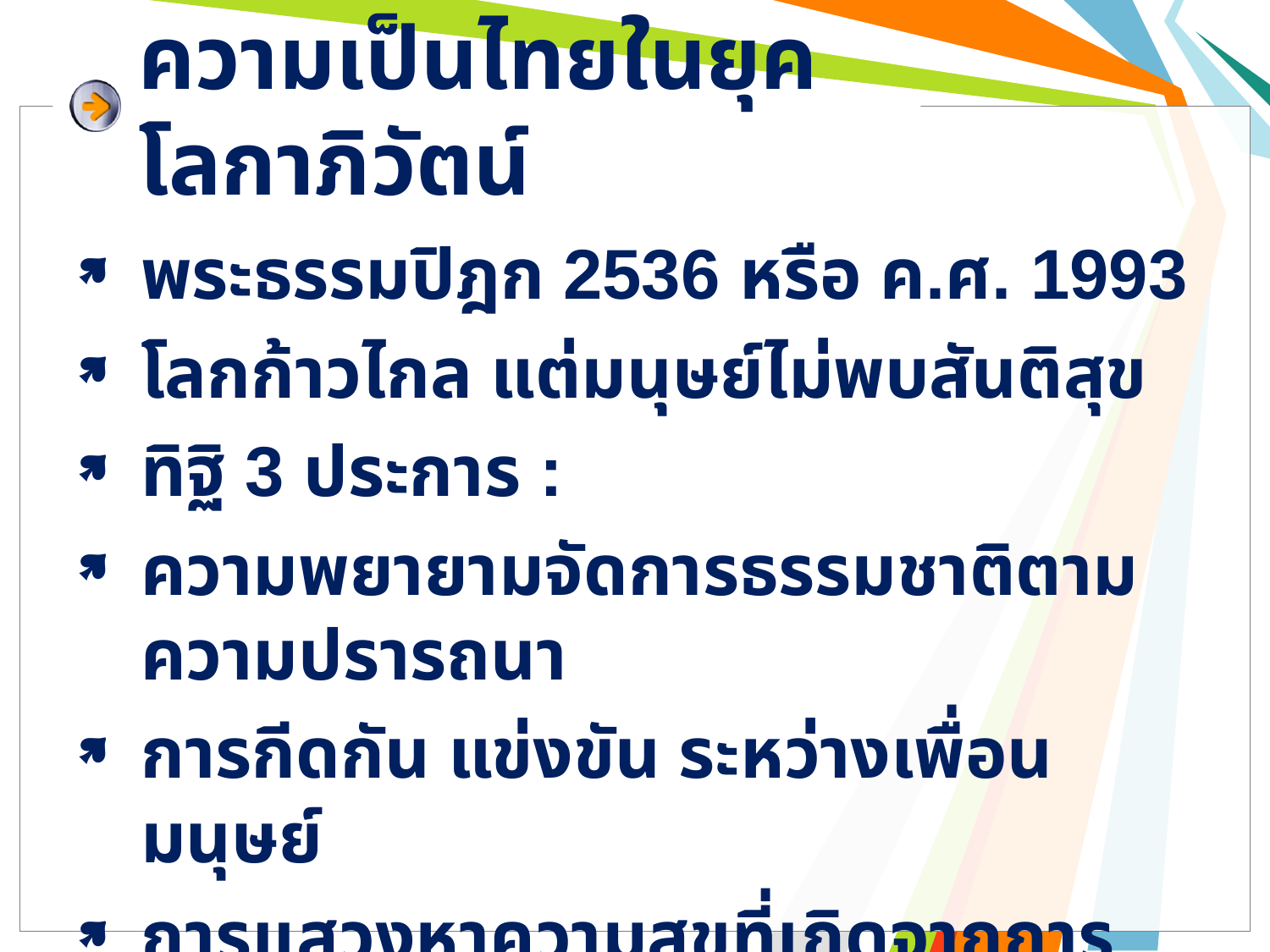

# ความเป็นไทยในยุคโลกาภิวัตน์
พระธรรมปิฎก 2536 หรือ ค.ศ. 1993
โลกก้าวไกล แต่มนุษย์ไม่พบสันติสุข
ทิฐิ 3 ประการ :
ความพยายามจัดการธรรมชาติตามความปรารถนา
การกีดกัน แข่งขัน ระหว่างเพื่อนมนุษย์
การแสวงหาความสุขที่เกิดจากการเสพบำรุงบำเรอ